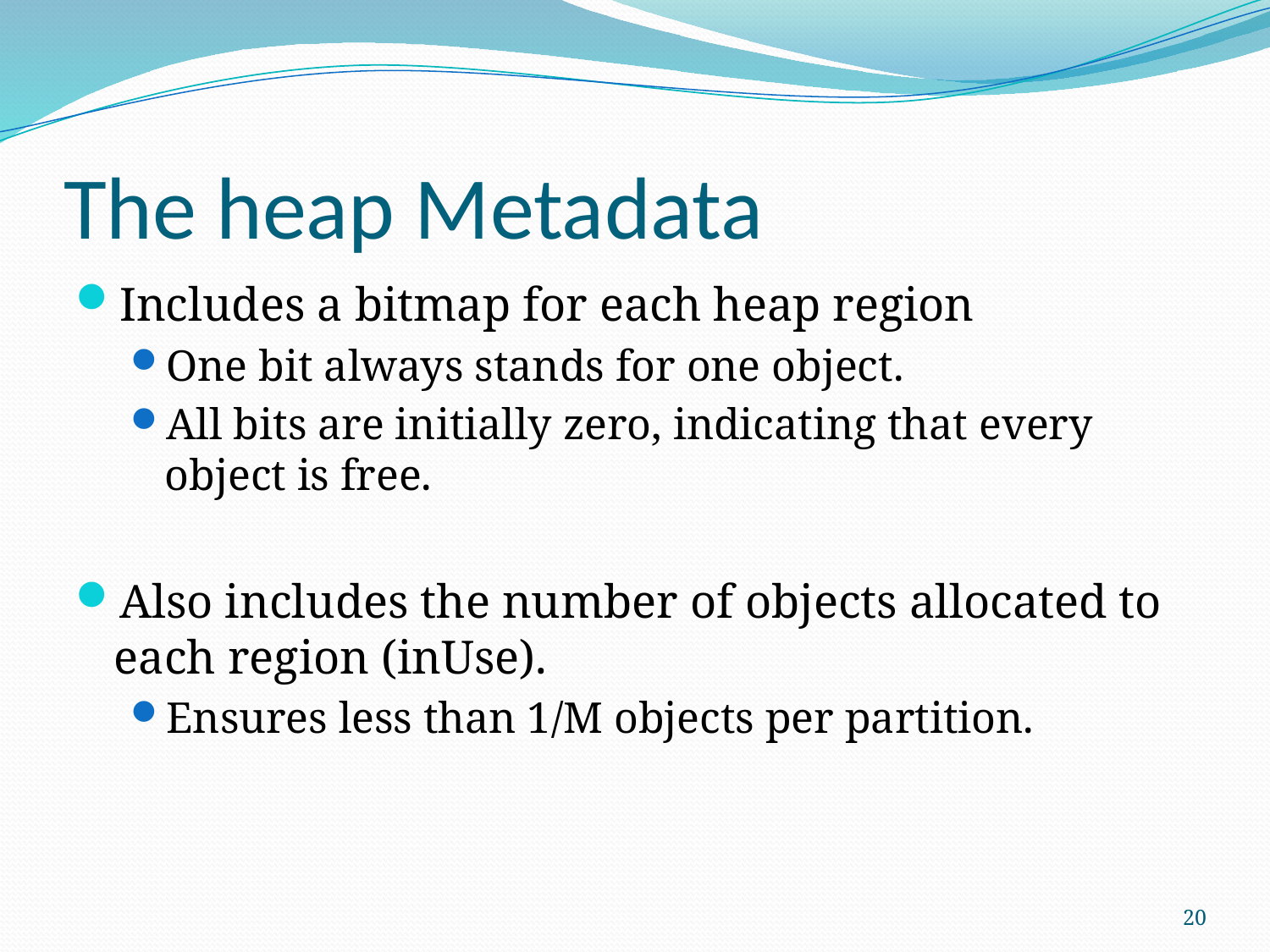

# The heap Metadata
Includes a bitmap for each heap region
One bit always stands for one object.
All bits are initially zero, indicating that every object is free.

Also includes the number of objects allocated to each region (inUse).
Ensures less than 1/M objects per partition.
20